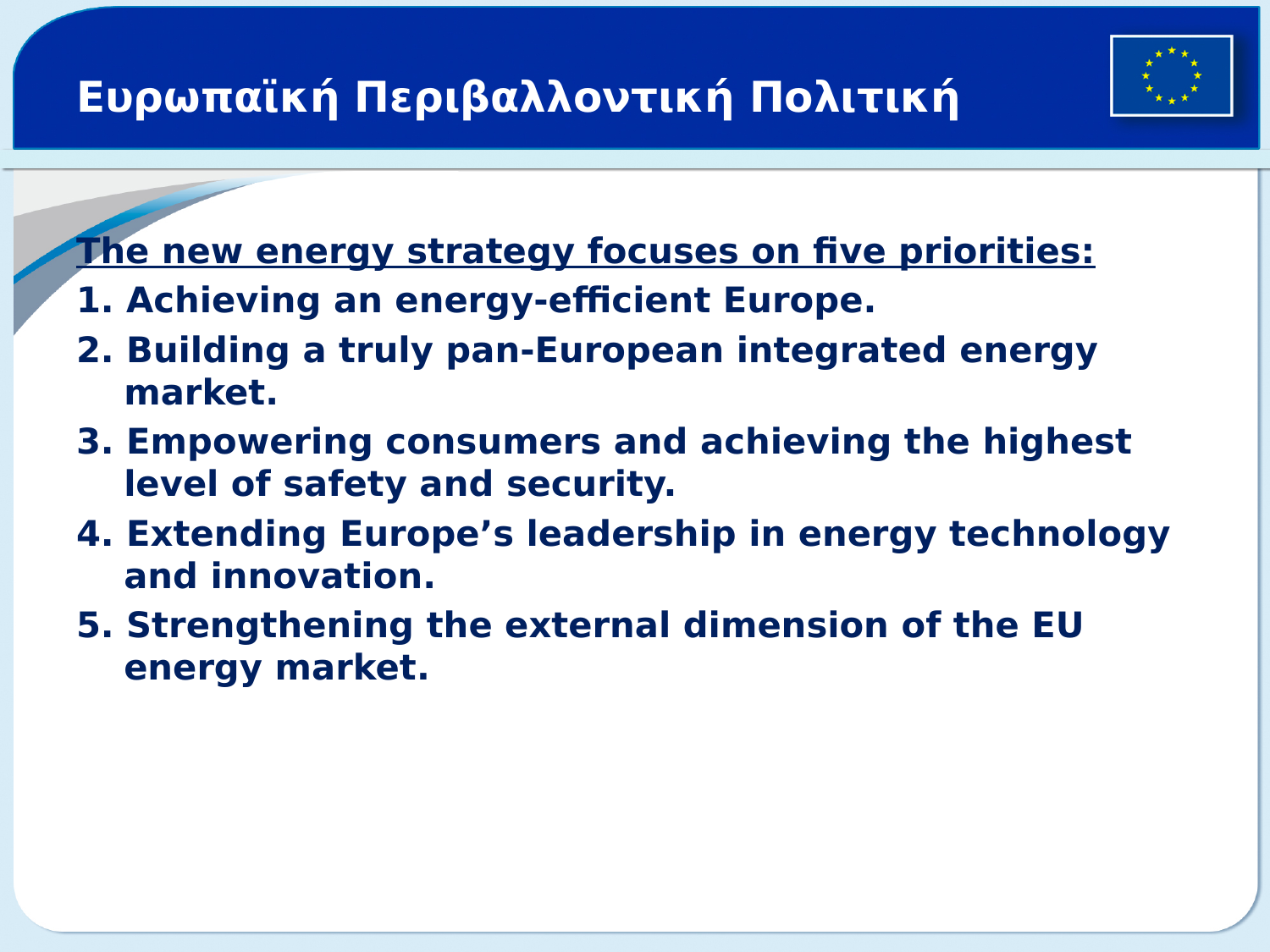

# Ευρωπαϊκή Περιβαλλοντική Πολιτική
The new energy strategy focuses on five priorities:
1. Achieving an energy-efficient Europe.
2. Building a truly pan-European integrated energy market.
3. Empowering consumers and achieving the highest level of safety and security.
4. Extending Europe’s leadership in energy technology and innovation.
5. Strengthening the external dimension of the EU energy market.